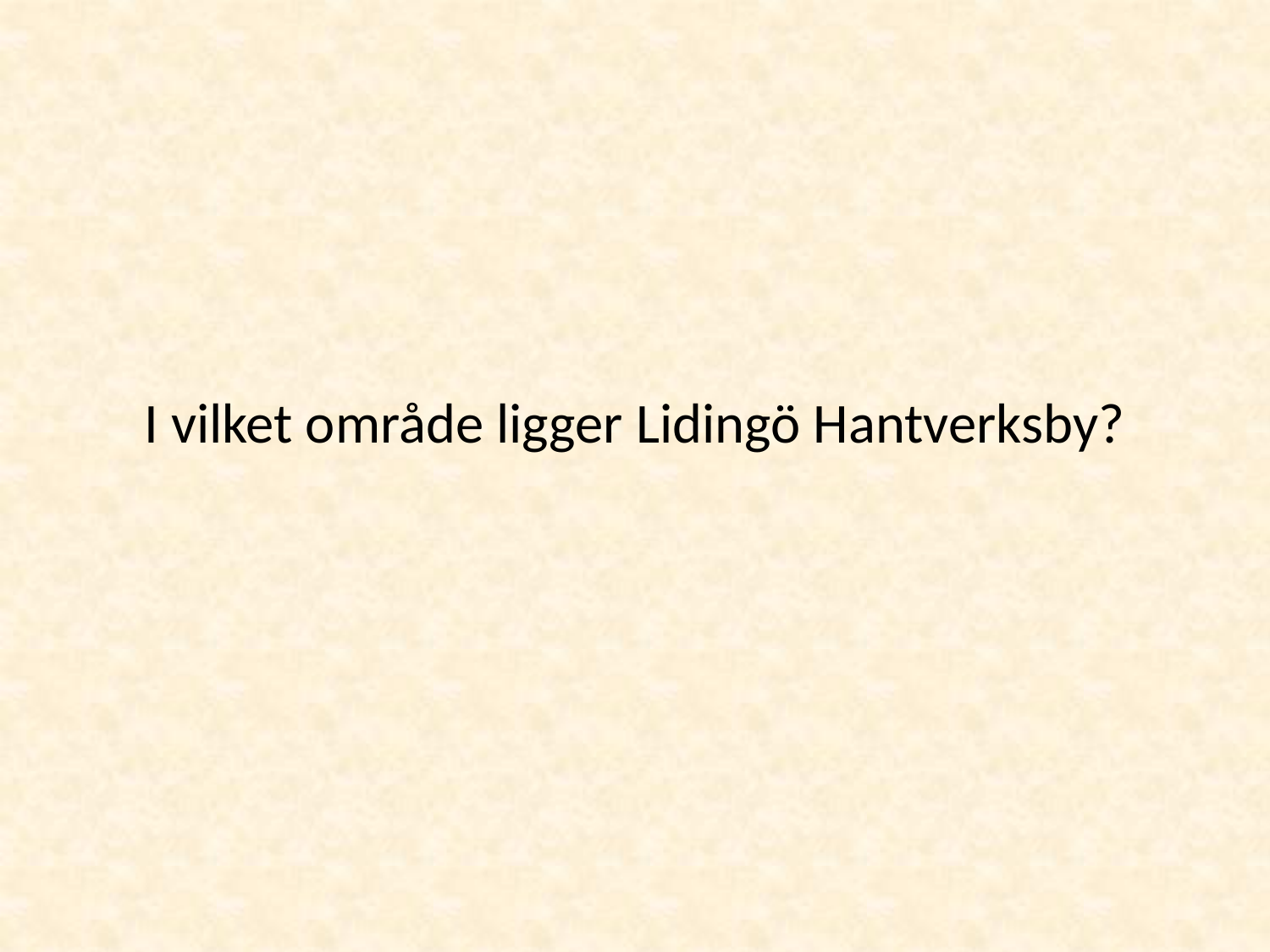

#

I vilket område ligger Lidingö Hantverksby?